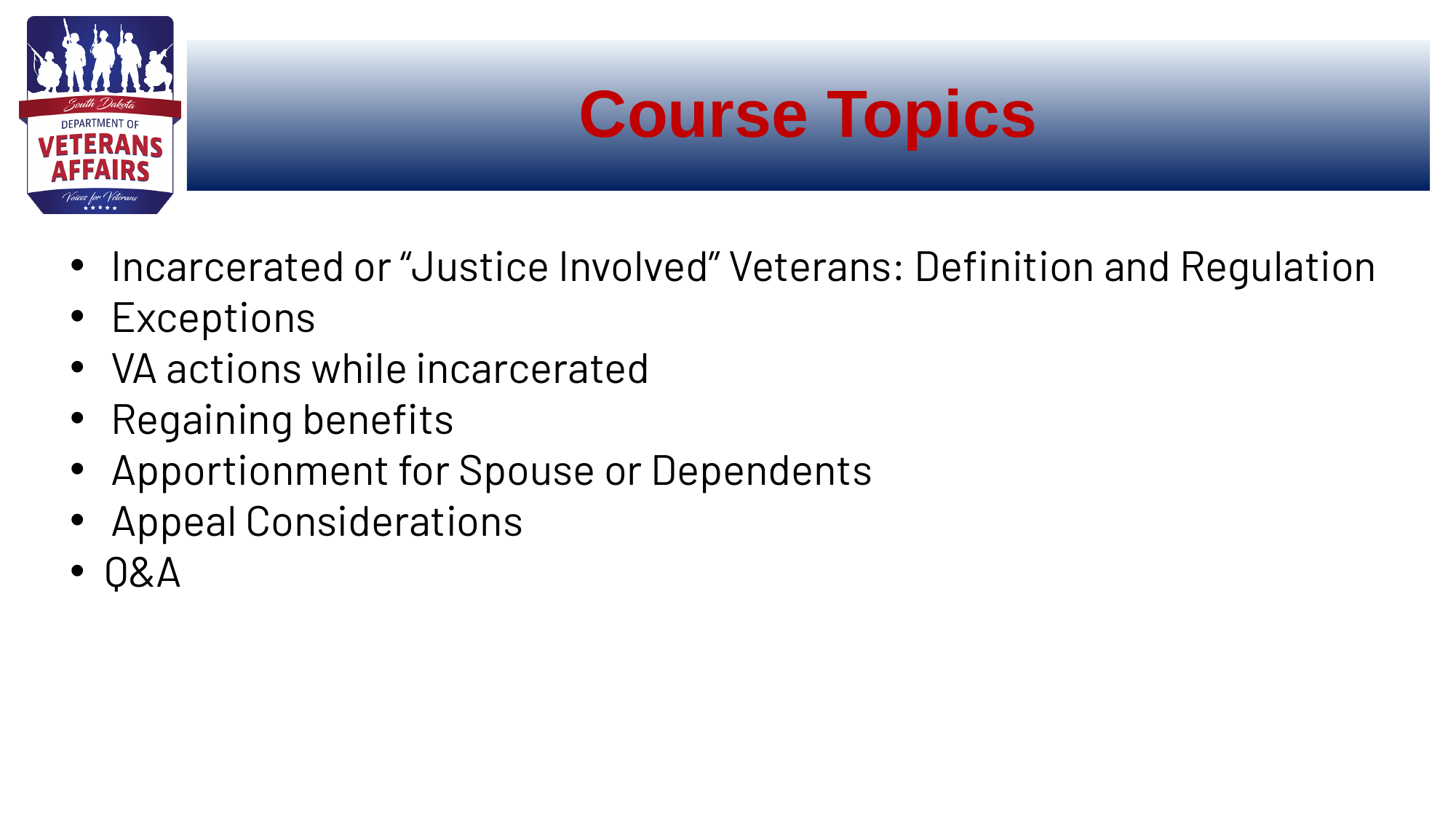

# Course Topics

Incarcerated or “Justice Involved” Veterans: Definition and Regulation
Exceptions
VA actions while incarcerated
Regaining benefits
Apportionment for Spouse or Dependents
Appeal Considerations
Q&A